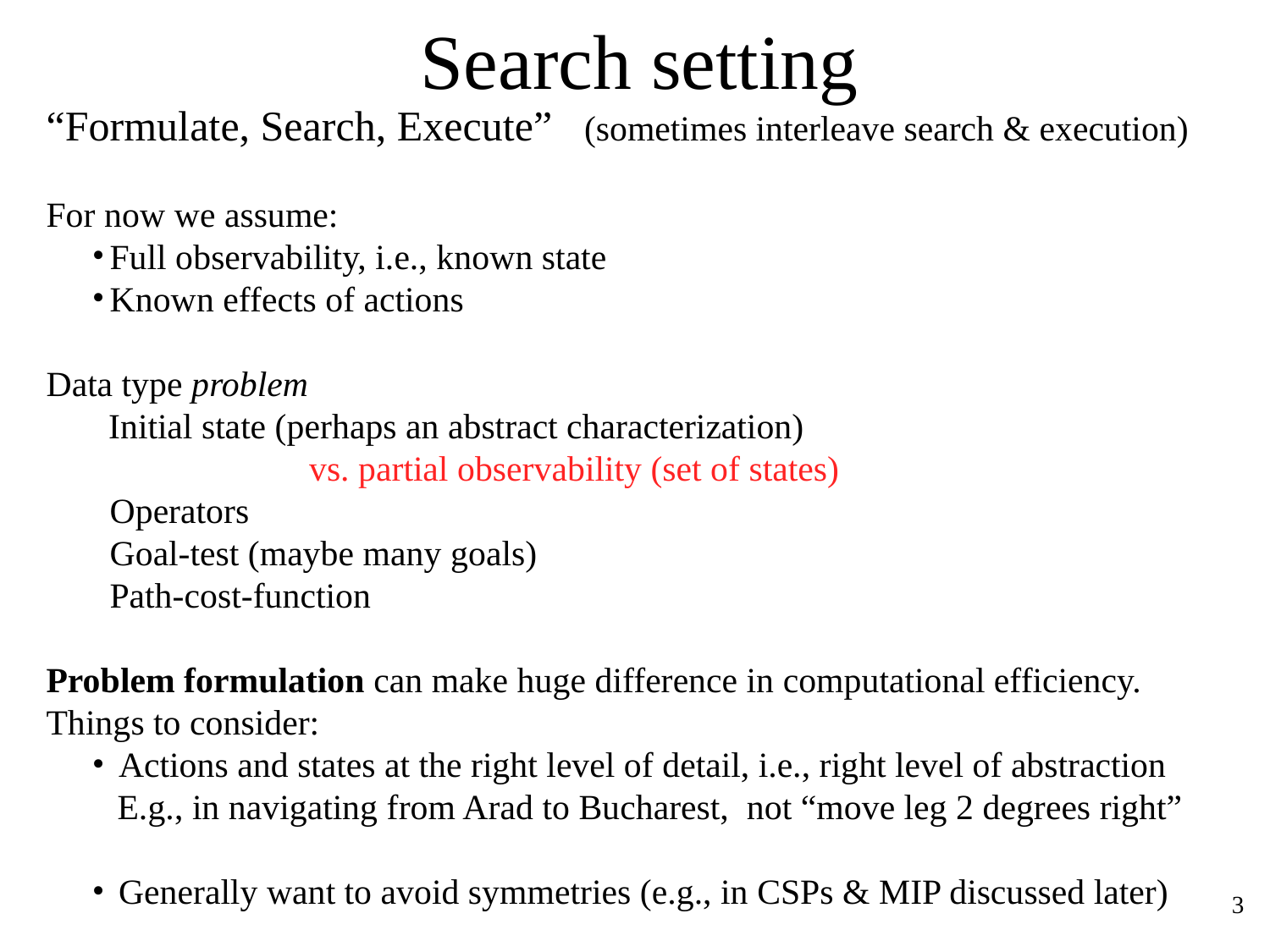

# Search setting
“Formulate, Search, Execute”   (sometimes interleave search & execution)

For now we assume:
Full observability, i.e., known state
Known effects of actions

Data type problem
       Initial state (perhaps an abstract characterization)
		 vs. partial observability (set of states)
Operators
Goal-test (maybe many goals)
Path-cost-function

Problem formulation can make huge difference in computational efficiency. Things to consider:
 Actions and states at the right level of detail, i.e., right level of abstraction
        E.g., in navigating from Arad to Bucharest,  not “move leg 2 degrees right”
 Generally want to avoid symmetries (e.g., in CSPs & MIP discussed later)
3